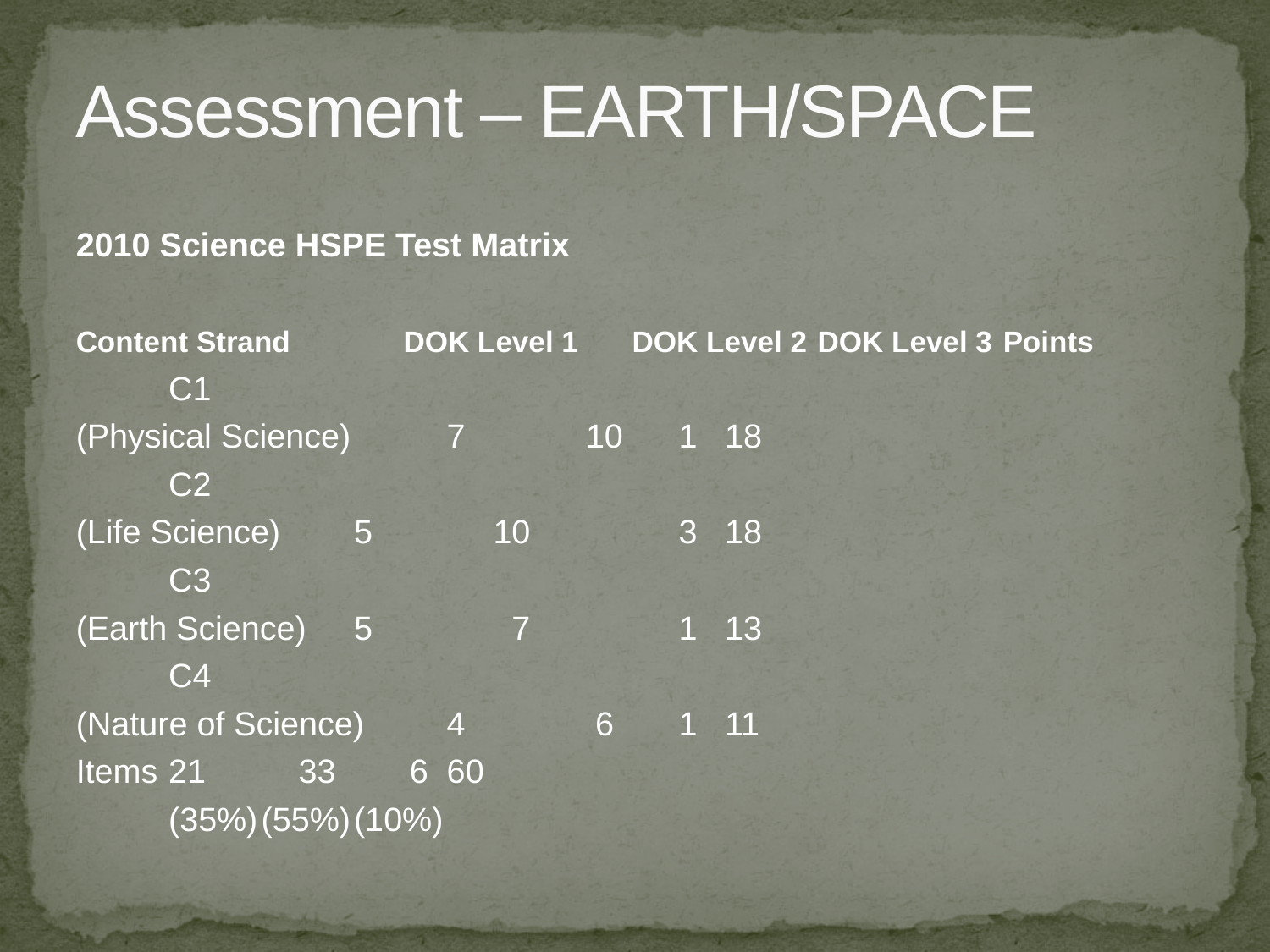

# Assessment – EARTH/SPACE

2010 Science HSPE Test Matrix

Content Strand   	      DOK Level 1	DOK Level 2	DOK Level 3 	Points
	C1
(Physical Science) 		7	     10		     1		18
	C2
(Life Science)		5	     10		     3		18
	C3
(Earth Science)		5	       7		     1		13
	C4
(Nature of Science)		4	      6		     1		11
Items			21 	    33		      6		60
			(35%)	(55%)		(10%)